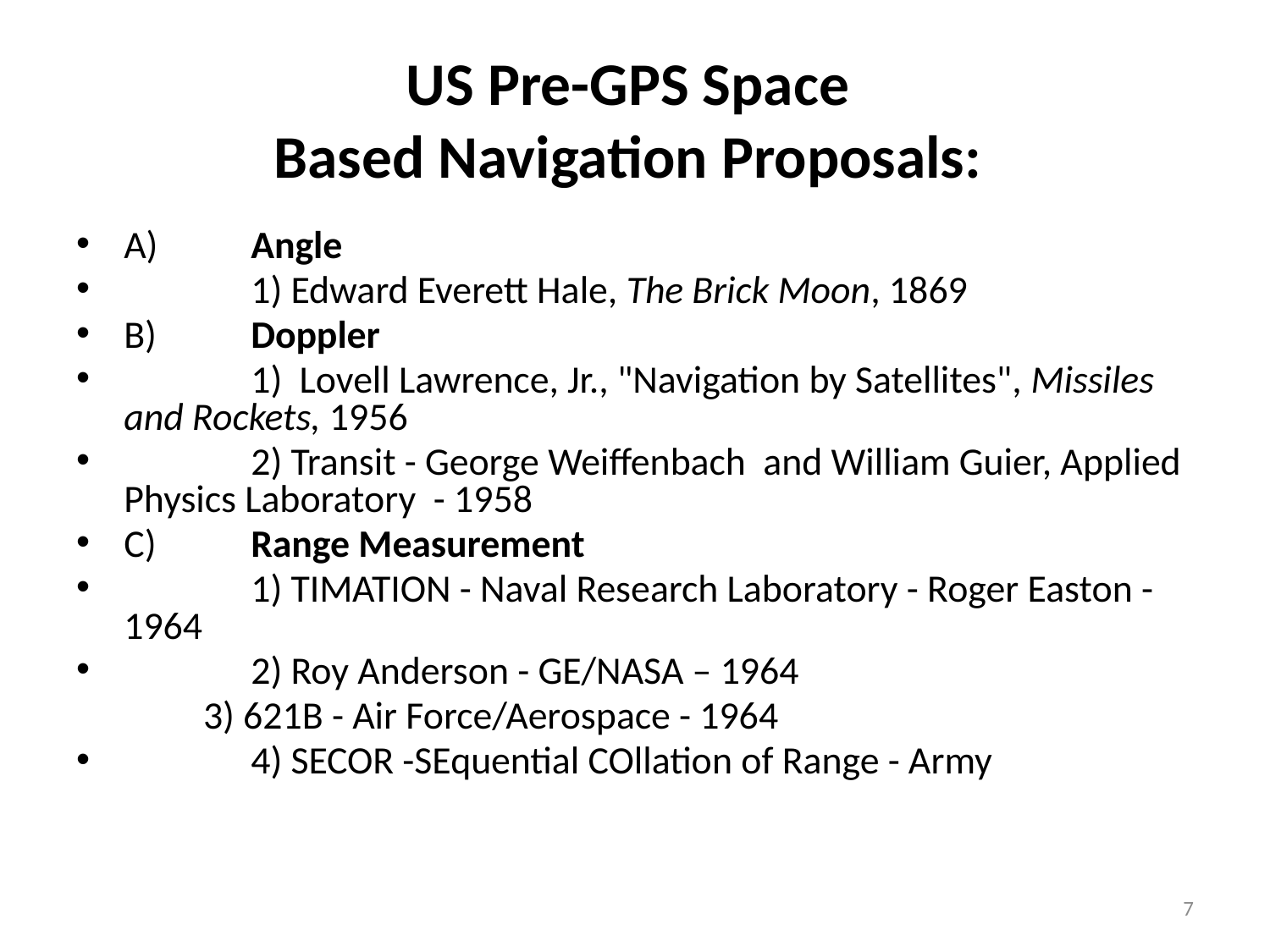

# US Pre-GPS Space Based Navigation Proposals:
A)	Angle
	1) Edward Everett Hale, The Brick Moon, 1869
B)	Doppler
	1)  Lovell Lawrence, Jr., "Navigation by Satellites", Missiles and Rockets, 1956
	2) Transit - George Weiffenbach  and William Guier, Applied Physics Laboratory  - 1958
C) 	Range Measurement
	1) TIMATION - Naval Research Laboratory - Roger Easton - 1964
	2) Roy Anderson - GE/NASA – 1964
3) 621B - Air Force/Aerospace - 1964
	4) SECOR -SEquential COllation of Range - Army

7